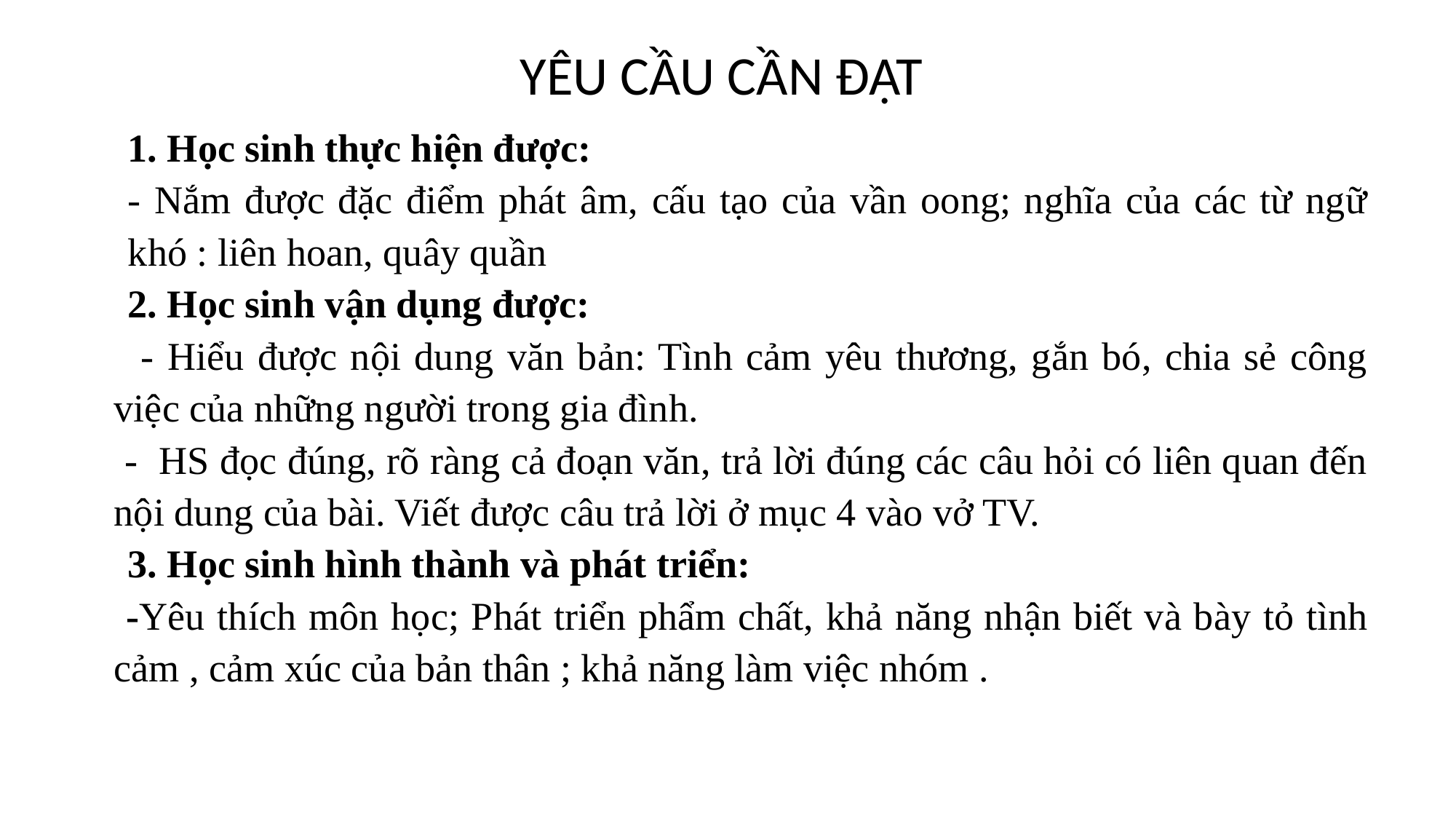

YÊU CẦU CẦN ĐẠT
1. Học sinh thực hiện được:
- Nắm được đặc điểm phát âm, cấu tạo của vần oong; nghĩa của các từ ngữ khó : liên hoan, quây quần
2. Học sinh vận dụng được:
  - Hiểu được nội dung văn bản: Tình cảm yêu thương, gắn bó, chia sẻ công việc của những người trong gia đình.
 -  HS đọc đúng, rõ ràng cả đoạn văn, trả lời đúng các câu hỏi có liên quan đến nội dung của bài. Viết được câu trả lời ở mục 4 vào vở TV.
3. Học sinh hình thành và phát triển:
 -Yêu thích môn học; Phát triển phẩm chất, khả năng nhận biết và bày tỏ tình cảm , cảm xúc của bản thân ; khả năng làm việc nhóm .